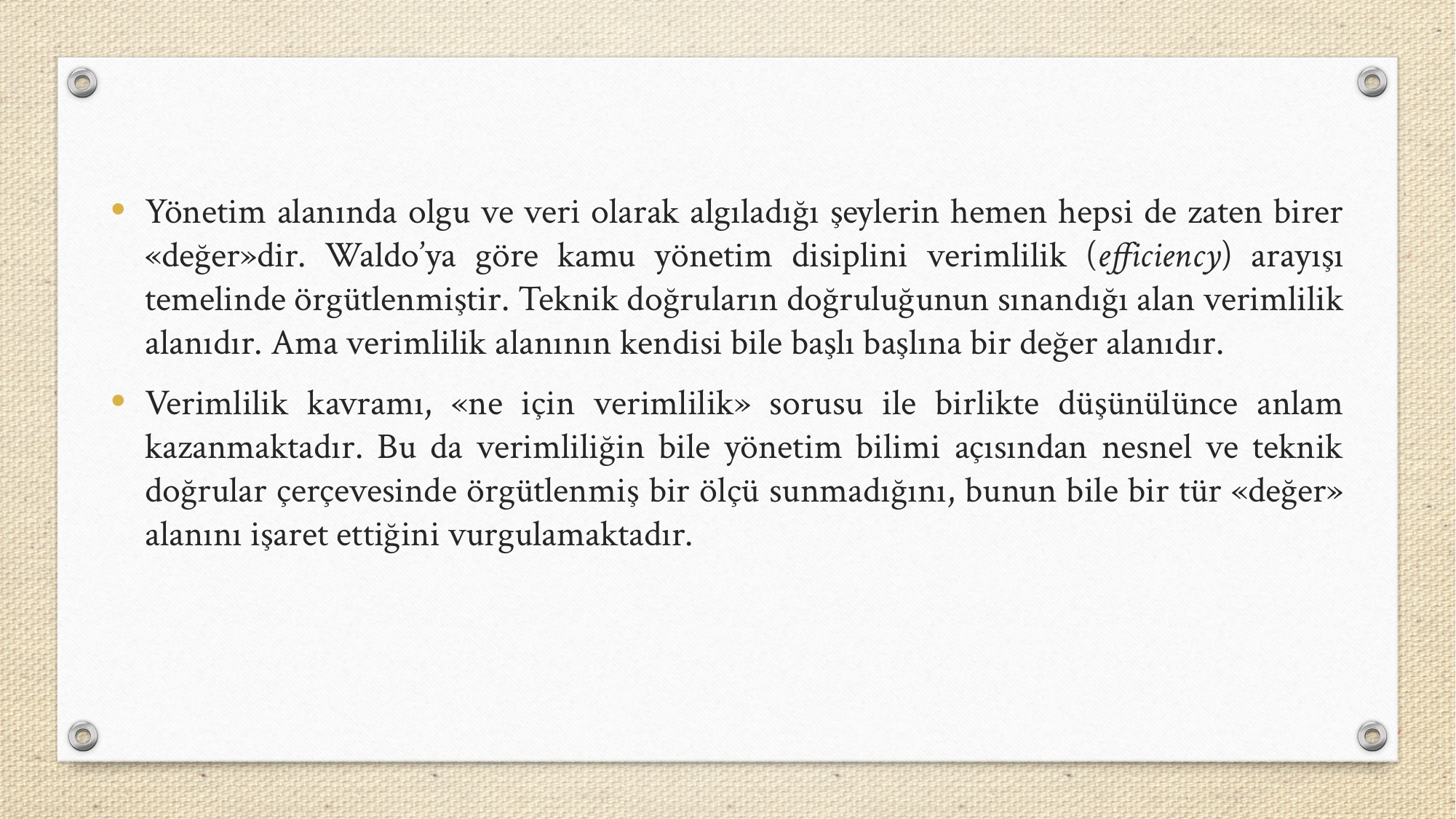

Yönetim alanında olgu ve veri olarak algıladığı şeylerin hemen hepsi de zaten birer «değer»dir. Waldo’ya göre kamu yönetim disiplini verimlilik (efficiency) arayışı temelinde örgütlenmiştir. Teknik doğruların doğruluğunun sınandığı alan verimlilik alanıdır. Ama verimlilik alanının kendisi bile başlı başlına bir değer alanıdır.
Verimlilik kavramı, «ne için verimlilik» sorusu ile birlikte düşünülünce anlam kazanmaktadır. Bu da verimliliğin bile yönetim bilimi açısından nesnel ve teknik doğrular çerçevesinde örgütlenmiş bir ölçü sunmadığını, bunun bile bir tür «değer» alanını işaret ettiğini vurgulamaktadır.